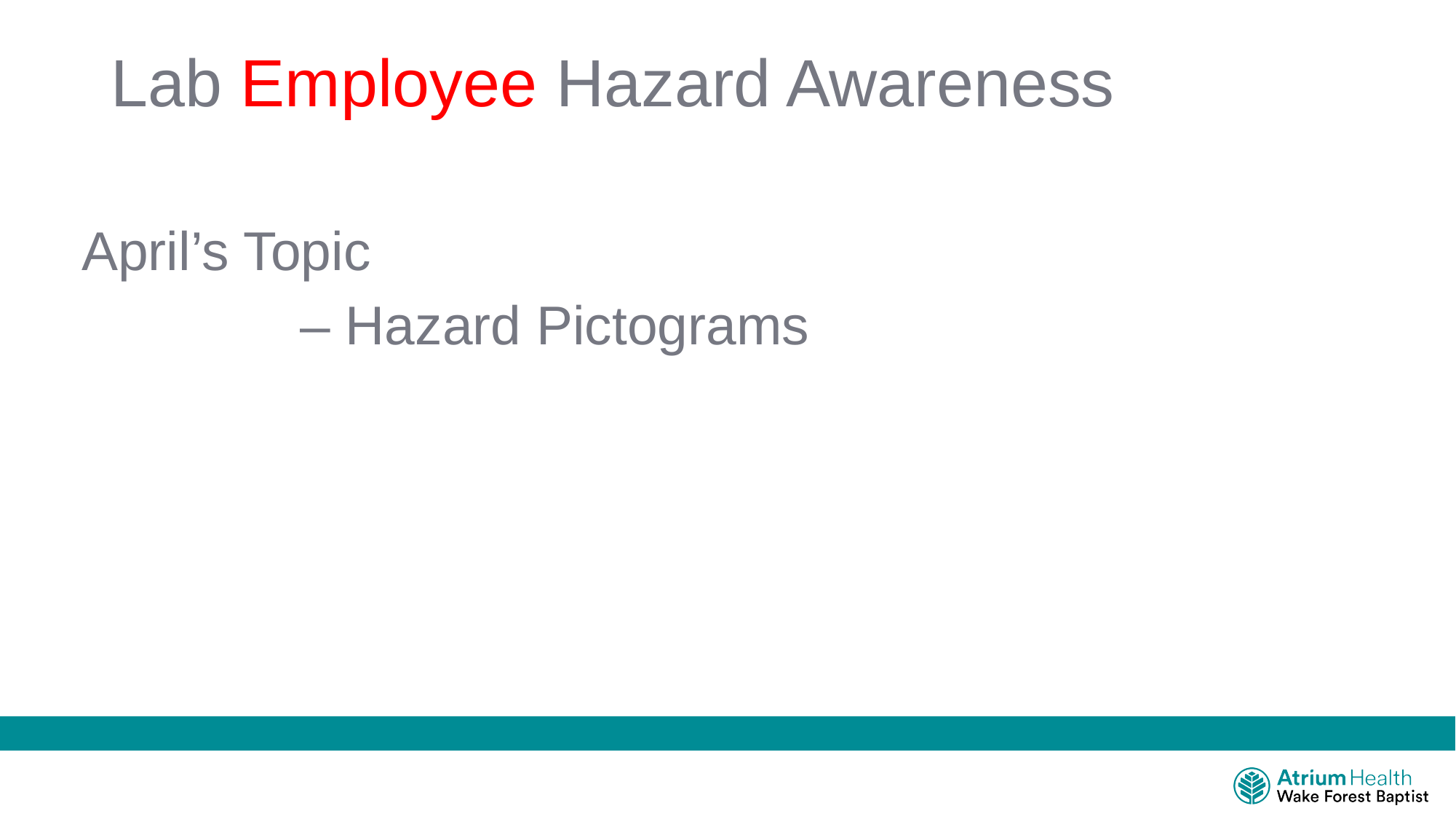

# Lab Employee Hazard Awareness
April’s Topic
		– Hazard Pictograms